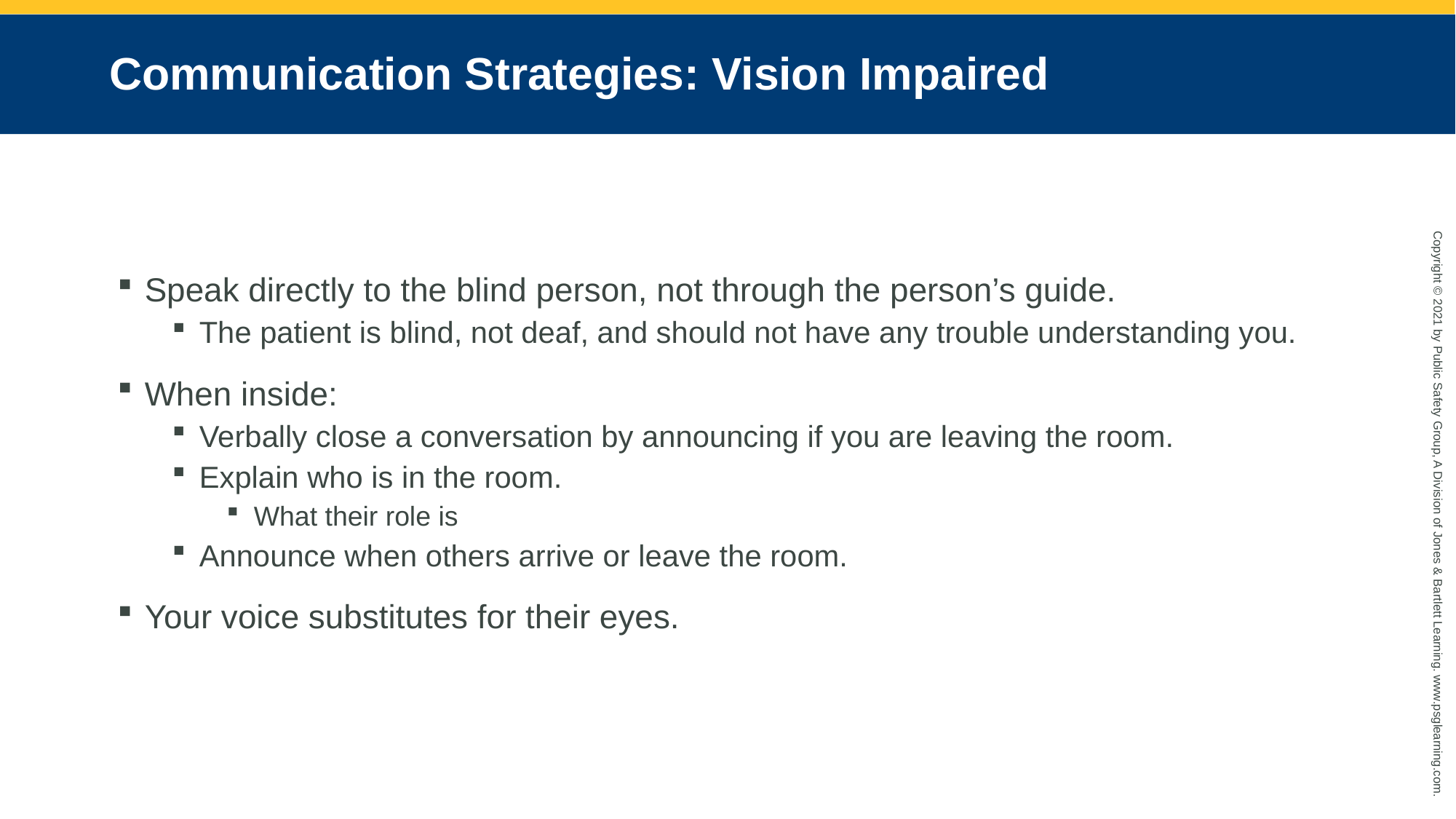

# Communication Strategies: Vision Impaired
Speak directly to the blind person, not through the person’s guide.
The patient is blind, not deaf, and should not have any trouble understanding you.
When inside:
Verbally close a conversation by announcing if you are leaving the room.
Explain who is in the room.
What their role is
Announce when others arrive or leave the room.
Your voice substitutes for their eyes.